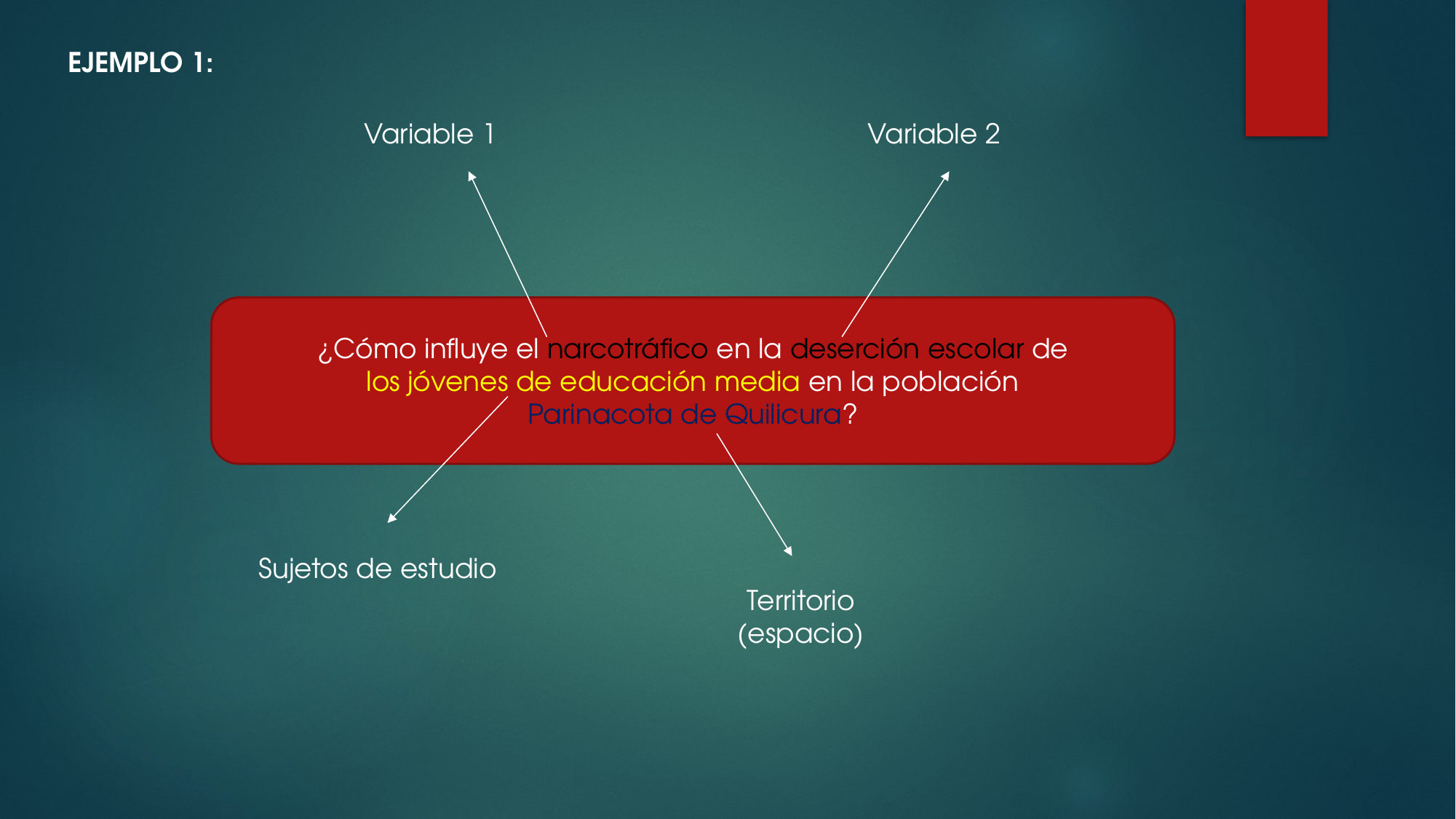

EJEMPLO 1:
Variable 1
Variable 2
¿Cómo influye el narcotráfico en la deserción escolar de
 los jóvenes de educación media en la población
Parinacota de Quilicura?
Sujetos de estudio
Territorio (espacio)